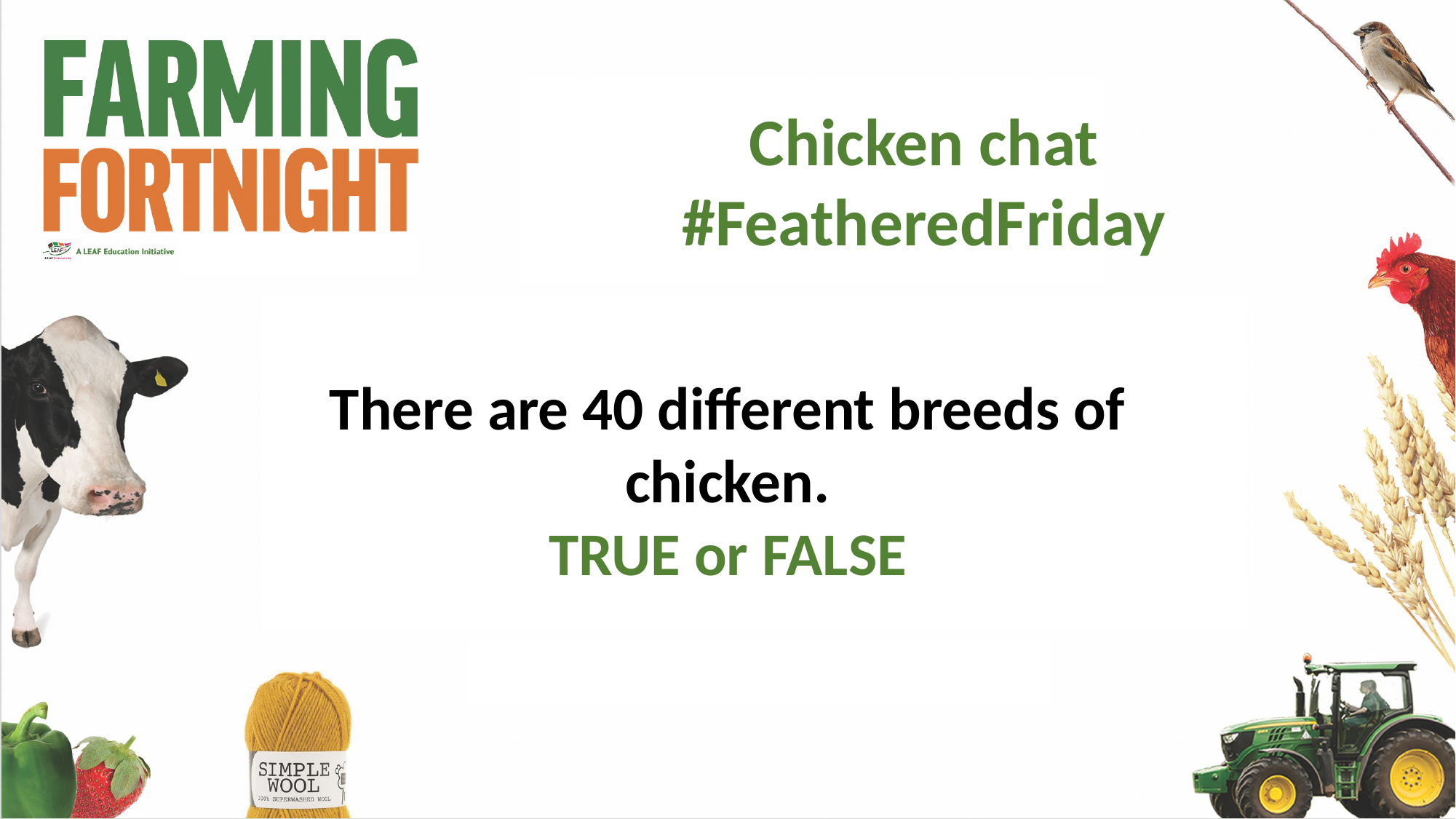

Chicken chat
#FeatheredFriday
There are 40 different breeds of chicken.
TRUE or FALSE